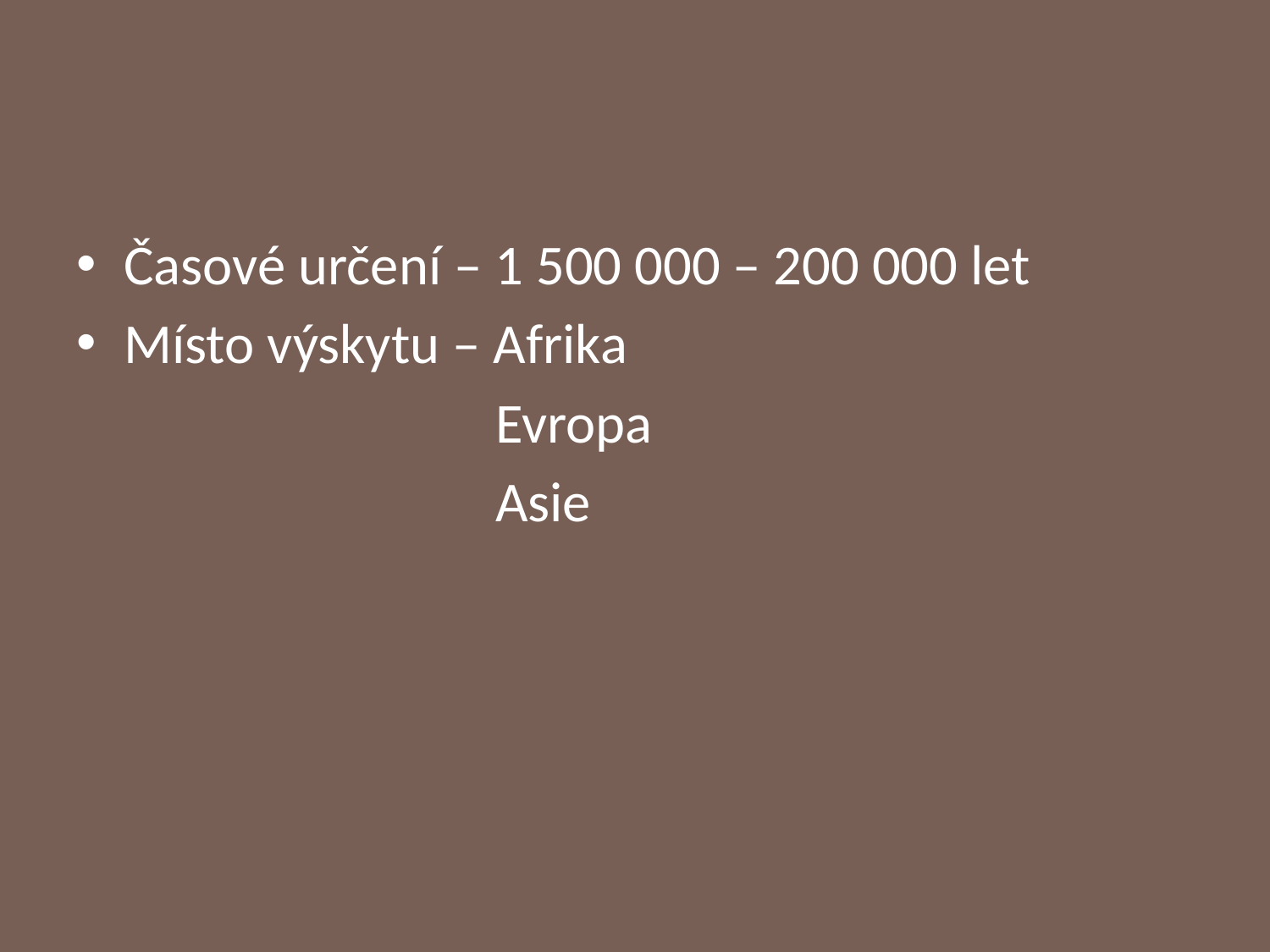

Časové určení – 1 500 000 – 200 000 let
Místo výskytu – Afrika
                                 Evropa
                                 Asie